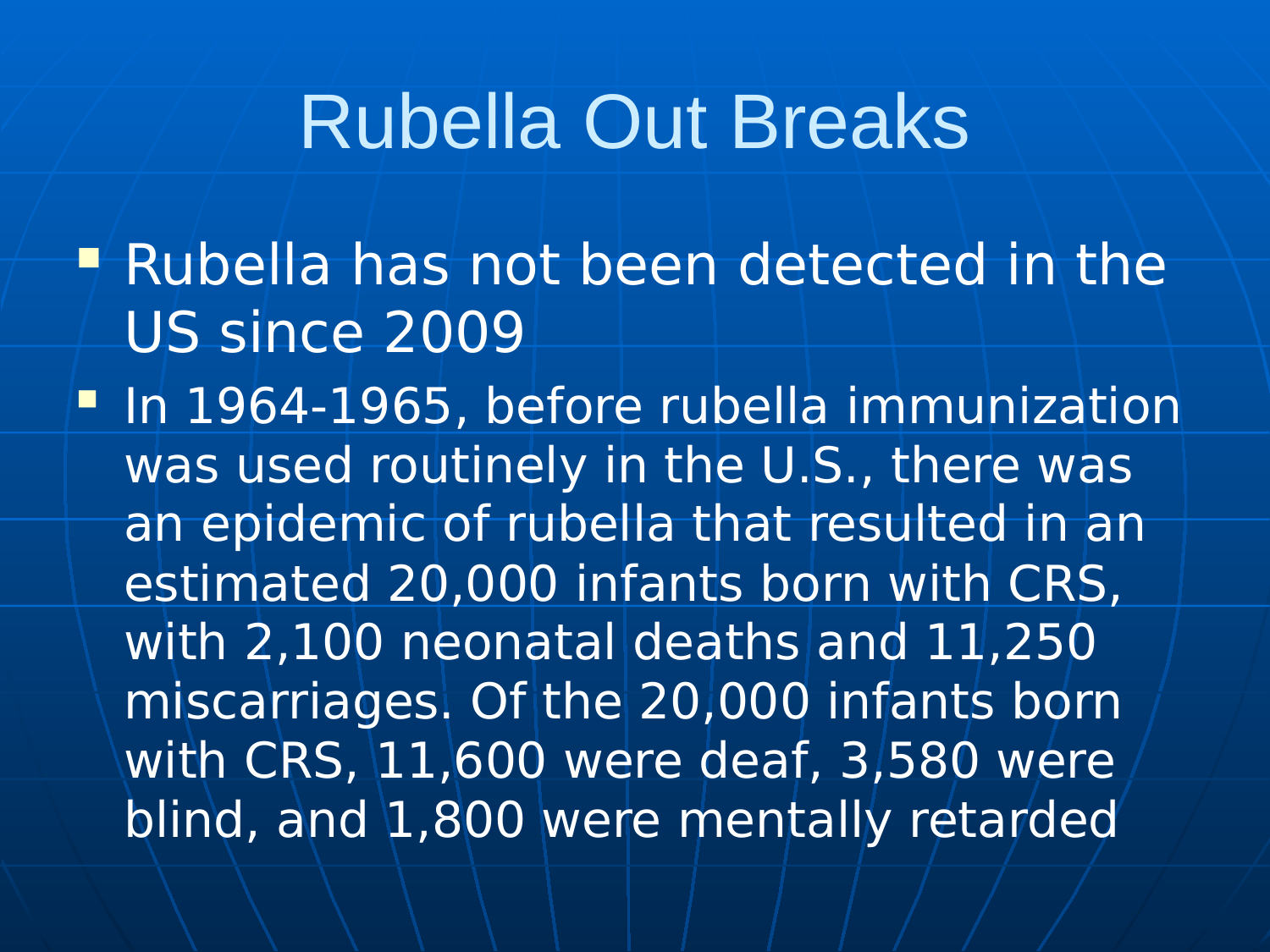

# Rubella Out Breaks
Rubella has not been detected in the US since 2009
In 1964-1965, before rubella immunization was used routinely in the U.S., there was an epidemic of rubella that resulted in an estimated 20,000 infants born with CRS, with 2,100 neonatal deaths and 11,250 miscarriages. Of the 20,000 infants born with CRS, 11,600 were deaf, 3,580 were blind, and 1,800 were mentally retarded